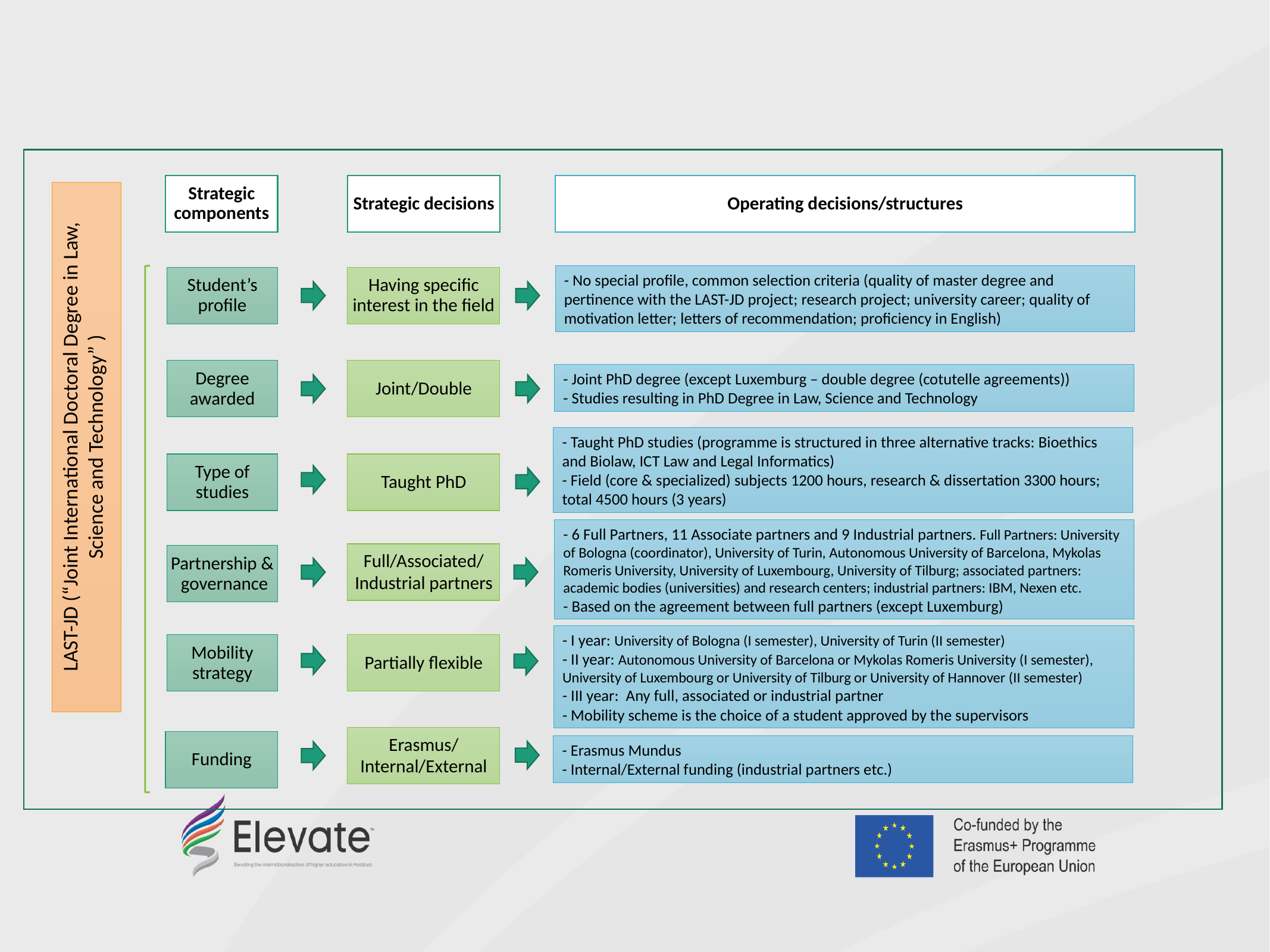

Strategic decisions
Strategic components
Operating decisions/structures
LAST-JD (“Joint International Doctoral Degree in Law, Science and Technology” )

- No special profile, common selection criteria (quality of master degree and pertinence with the LAST-JD project; research project; university career; quality of motivation letter; letters of recommendation; proficiency in English)
Student’s profile
Having specific interest in the field

Joint/Double
Degree awarded
- Joint PhD degree (except Luxemburg – double degree (cotutelle agreements))
- Studies resulting in PhD Degree in Law, Science and Technology

- Taught PhD studies (programme is structured in three alternative tracks: Bioethics and Biolaw, ICT Law and Legal Informatics)
- Field (core & specialized) subjects 1200 hours, research & dissertation 3300 hours; total 4500 hours (3 years)
Taught PhD
Type of studies

- 6 Full Partners, 11 Associate partners and 9 Industrial partners. Full Partners: University of Bologna (coordinator), University of Turin, Autonomous University of Barcelona, Mykolas Romeris University, University of Luxembourg, University of Tilburg; associated partners: academic bodies (universities) and research centers; industrial partners: IBM, Nexen etc.
- Based on the agreement between full partners (except Luxemburg)
Full/Associated/
Industrial partners
Partnership &  governance

- I year: University of Bologna (I semester), University of Turin (II semester)
- II year: Autonomous University of Barcelona or Mykolas Romeris University (I semester), University of Luxembourg or University of Tilburg or University of Hannover (II semester)
- III year:  Any full, associated or industrial partner
- Mobility scheme is the choice of a student approved by the supervisors
Mobility strategy
Partially flexible

Erasmus/
Internal/External
Funding
- Erasmus Mundus
- Internal/External funding (industrial partners etc.)